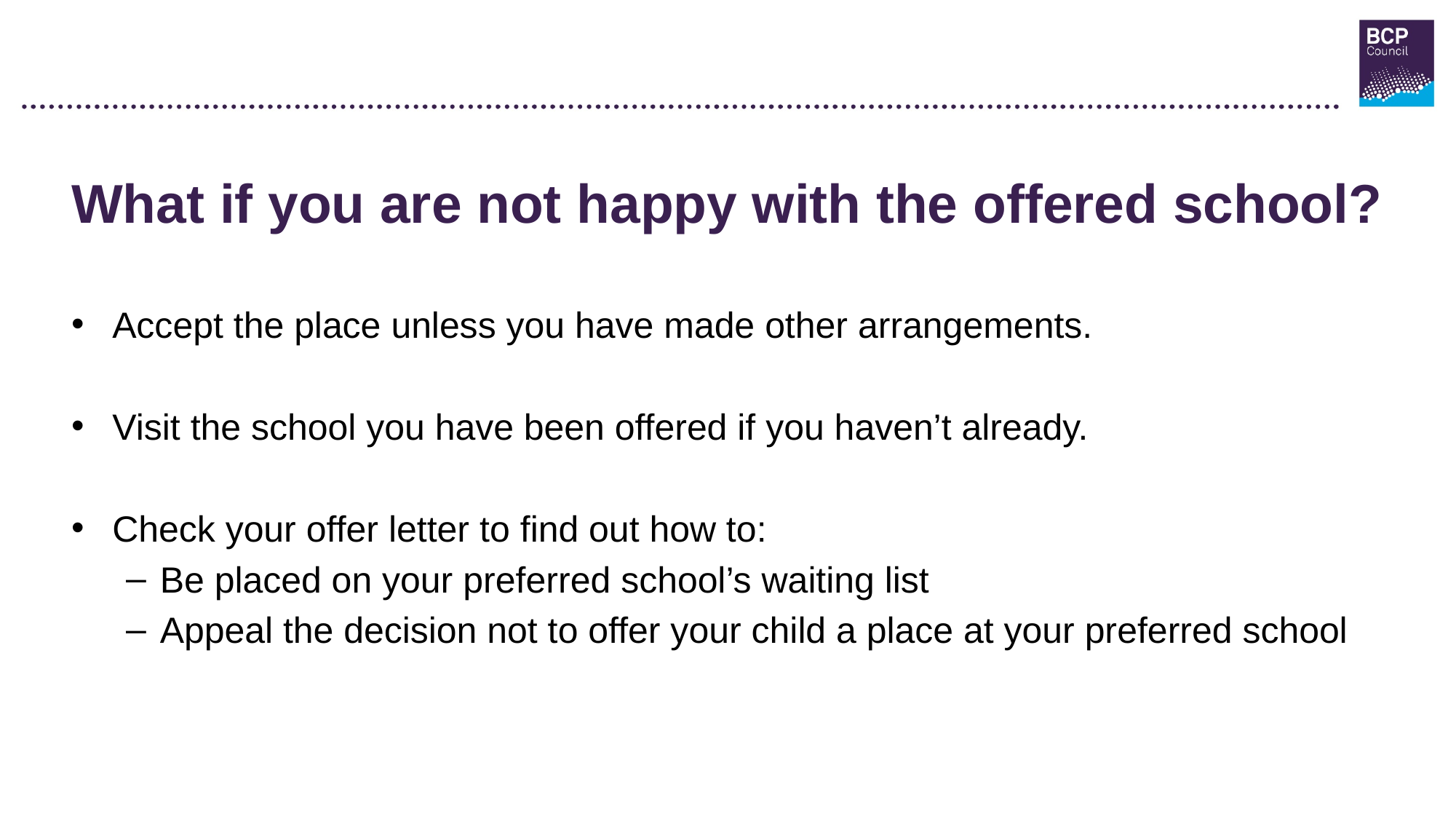

What if you are not happy with the offered school?
Accept the place unless you have made other arrangements.

Visit the school you have been offered if you haven’t already.

Check your offer letter to find out how to:
Be placed on your preferred school’s waiting list
Appeal the decision not to offer your child a place at your preferred school